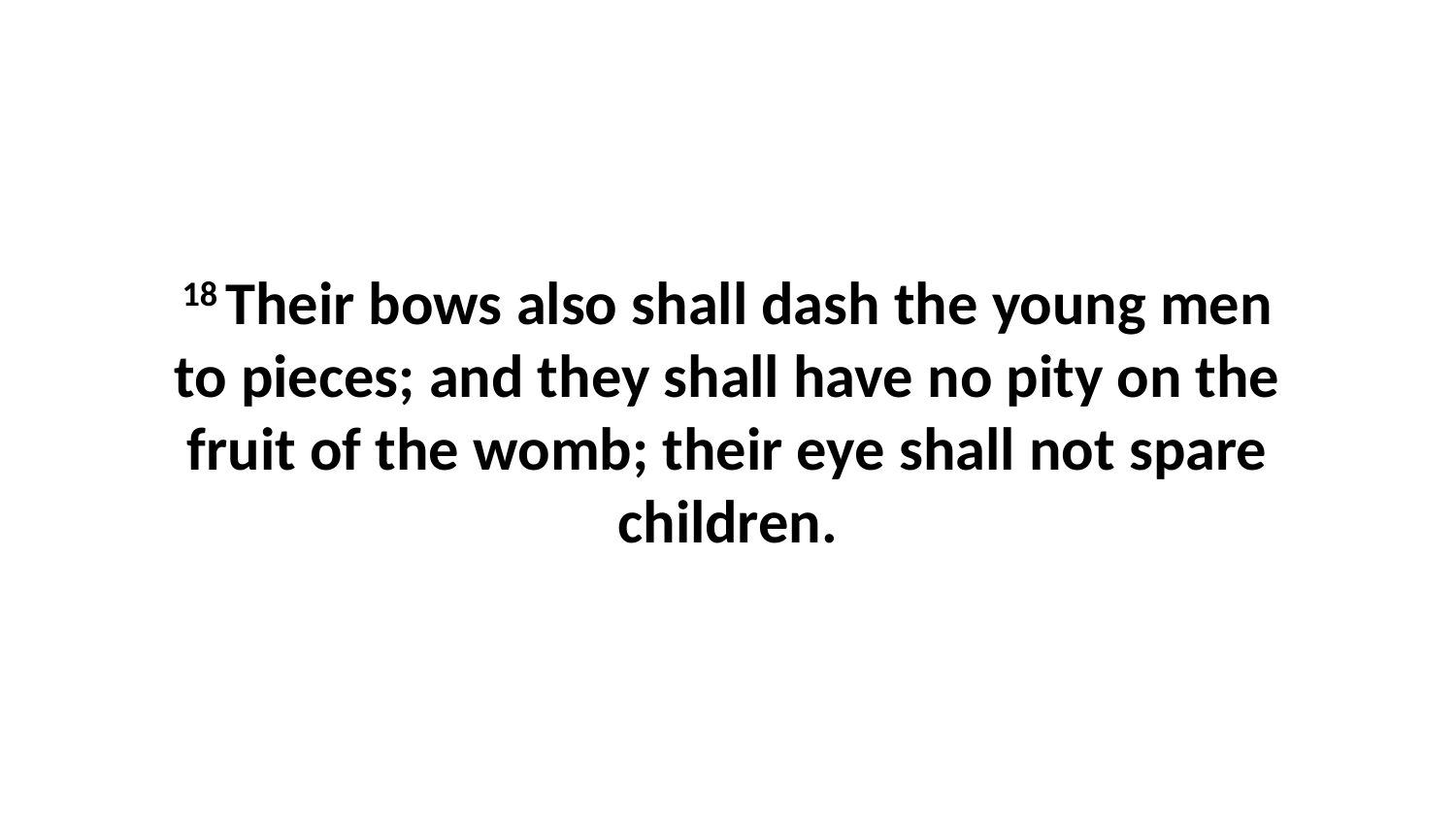

18 Their bows also shall dash the young men to pieces; and they shall have no pity on the fruit of the womb; their eye shall not spare children.